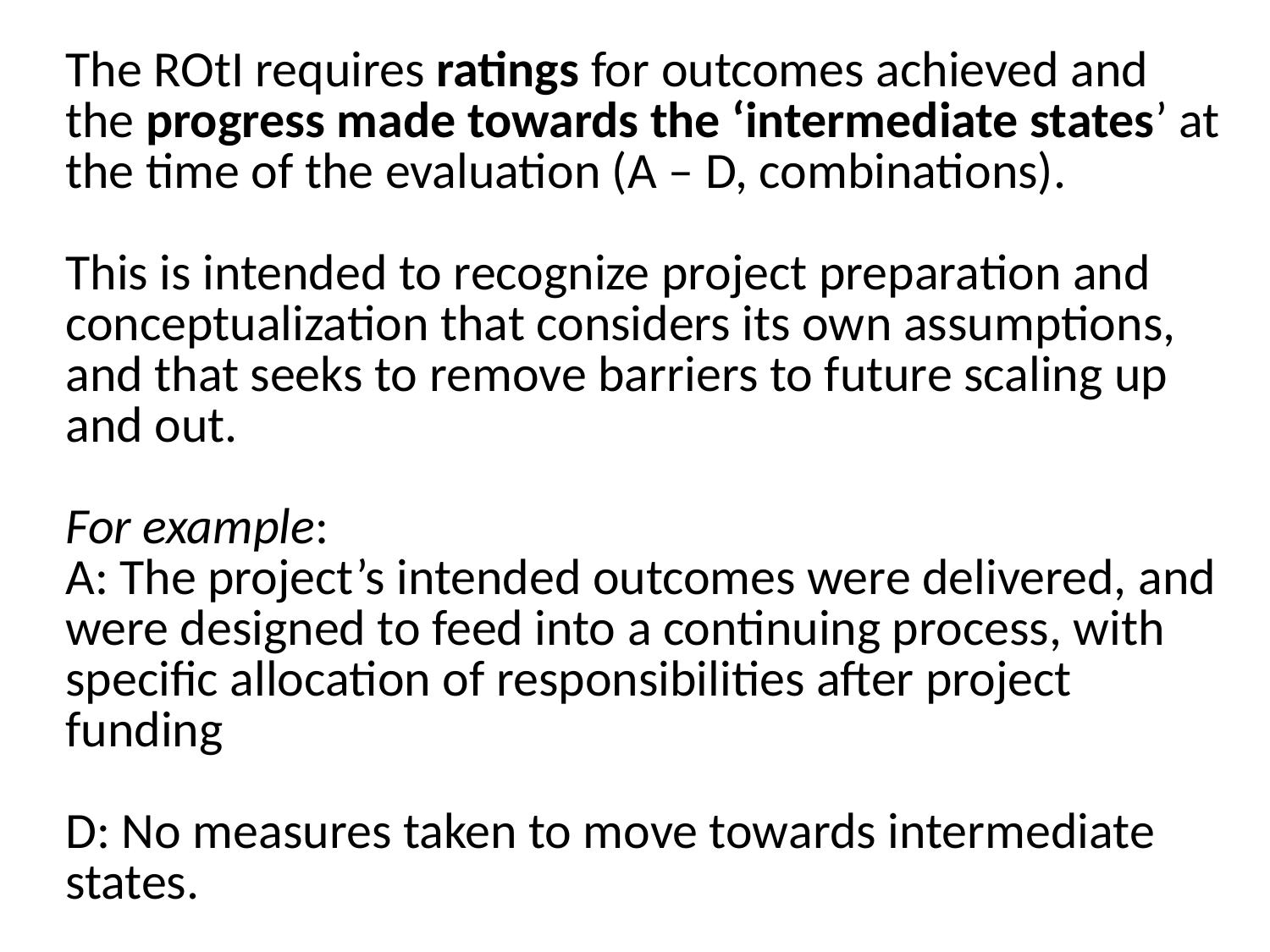

The ROtI requires ratings for outcomes achieved and the progress made towards the ‘intermediate states’ at the time of the evaluation (A – D, combinations).

This is intended to recognize project preparation and conceptualization that considers its own assumptions, and that seeks to remove barriers to future scaling up and out.

For example:
A: The project’s intended outcomes were delivered, and were designed to feed into a continuing process, with specific allocation of responsibilities after project funding

D: No measures taken to move towards intermediate states.